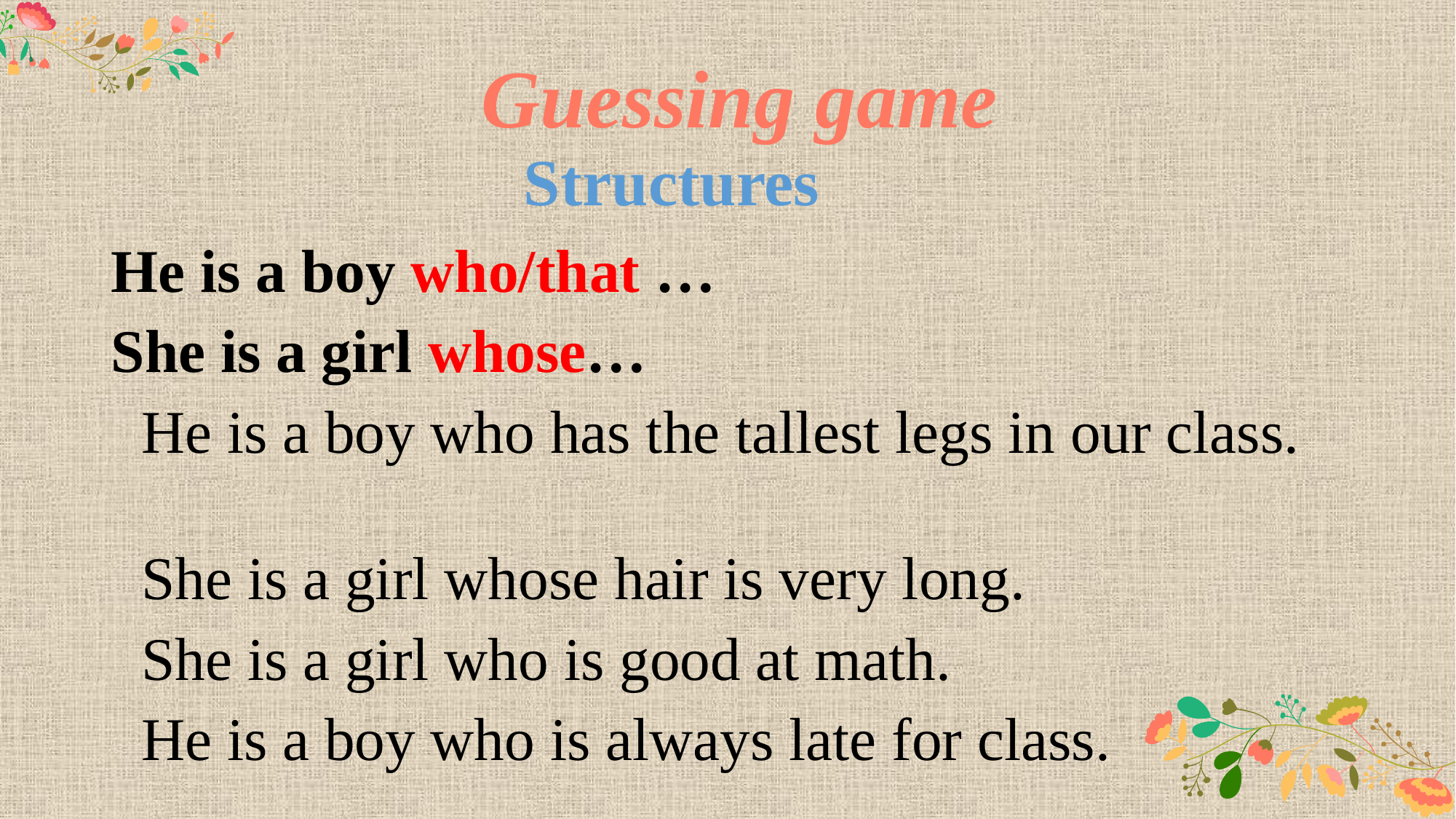

Guessing game
Structures
    He is a boy who/that …
    She is a girl whose…
      He is a boy who has the tallest legs in our class.
      She is a girl whose hair is very long.
      She is a girl who is good at math.
      He is a boy who is always late for class.
      ......